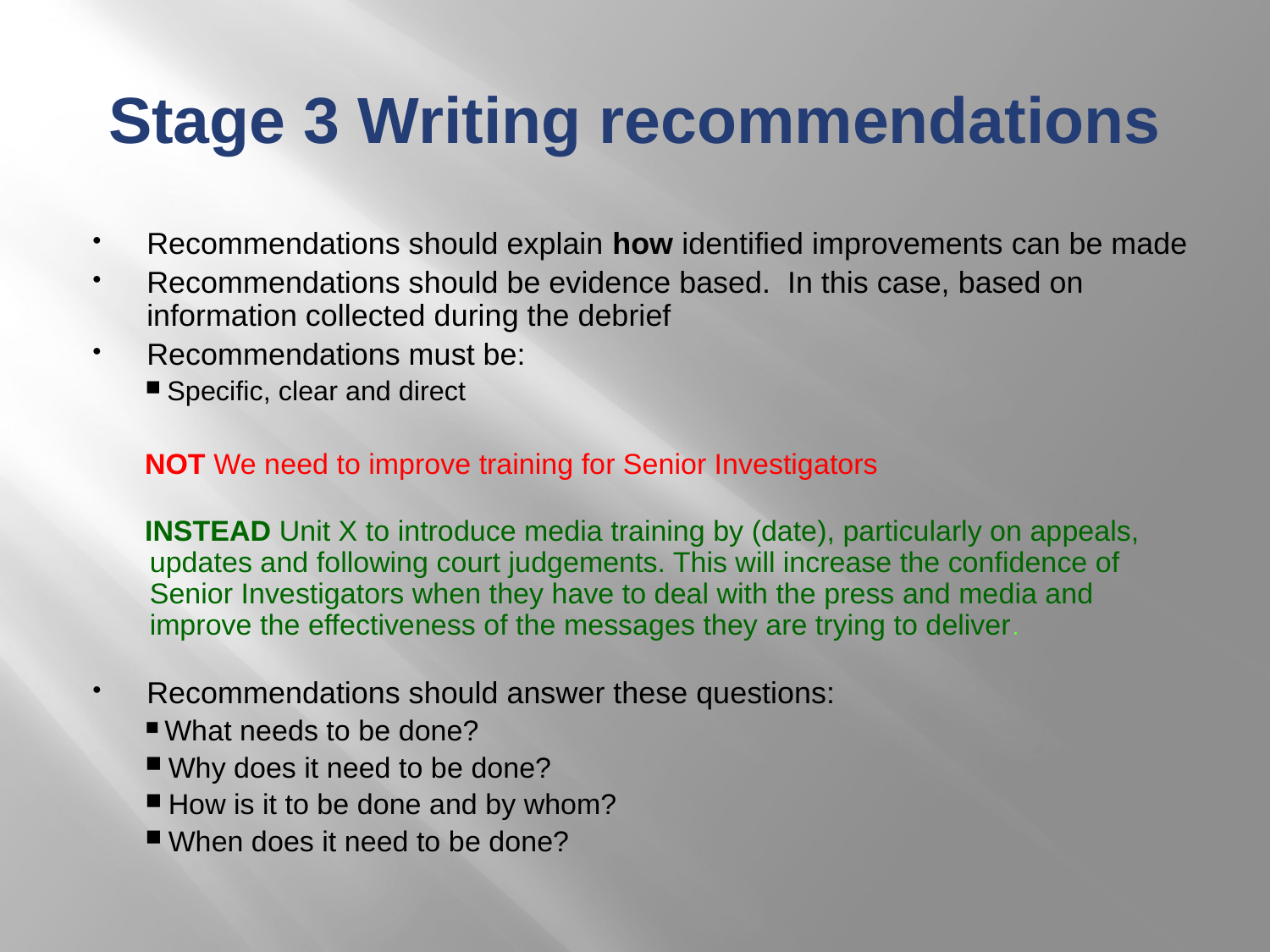

# Stage 3 Writing recommendations
Recommendations should explain how identified improvements can be made
Recommendations should be evidence based.  In this case, based on information collected during the debrief
Recommendations must be:
 Specific, clear and direct

NOT We need to improve training for Senior Investigators

INSTEAD Unit X to introduce media training by (date), particularly on appeals, updates and following court judgements. This will increase the confidence of Senior Investigators when they have to deal with the press and media and improve the effectiveness of the messages they are trying to deliver.

Recommendations should answer these questions:
 What needs to be done?
 Why does it need to be done?
 How is it to be done and by whom?
 When does it need to be done?